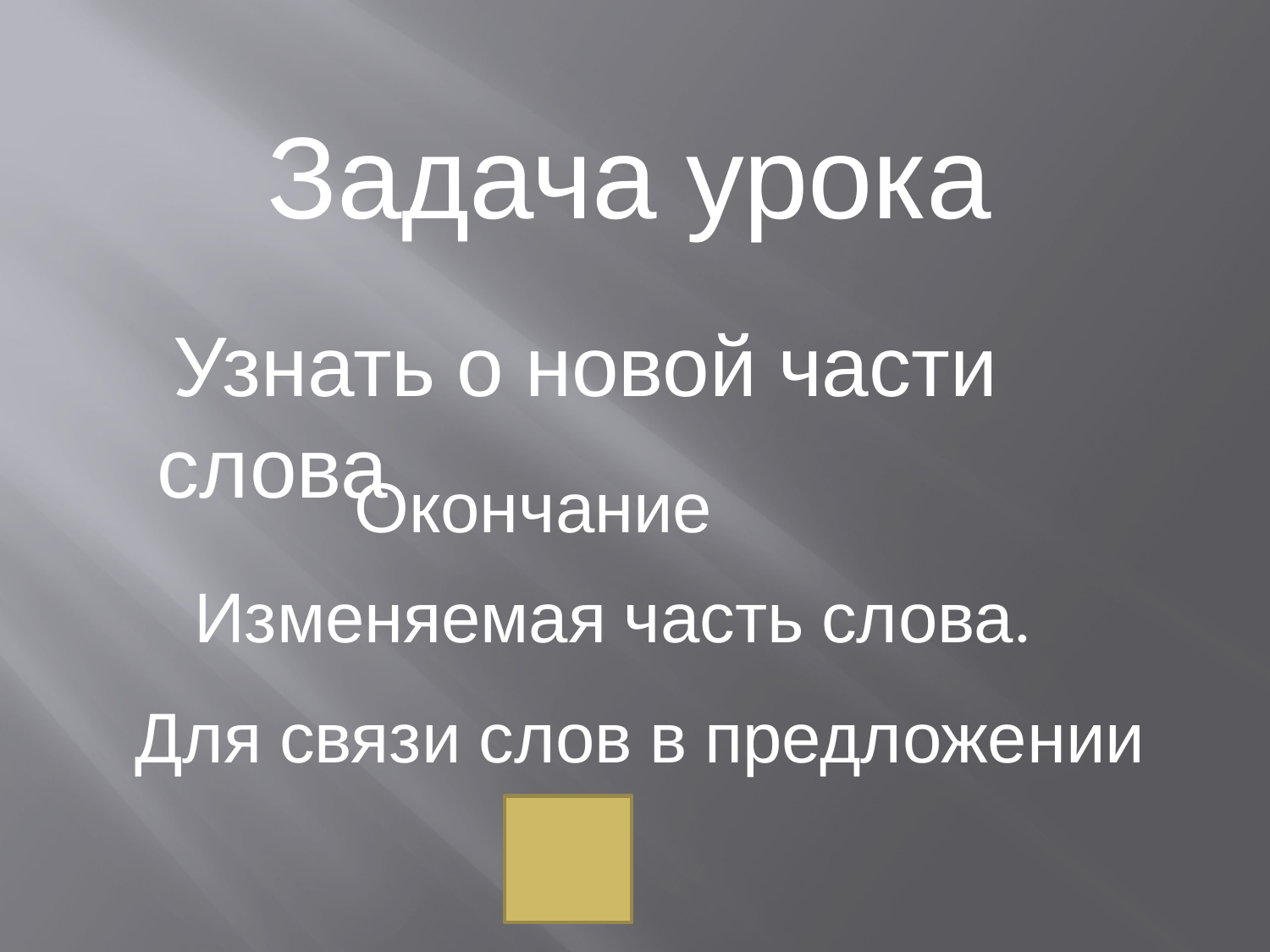

Задача урока
  Узнать о новой части слова
Окончание
Изменяемая часть слова.
Для связи слов в предложении